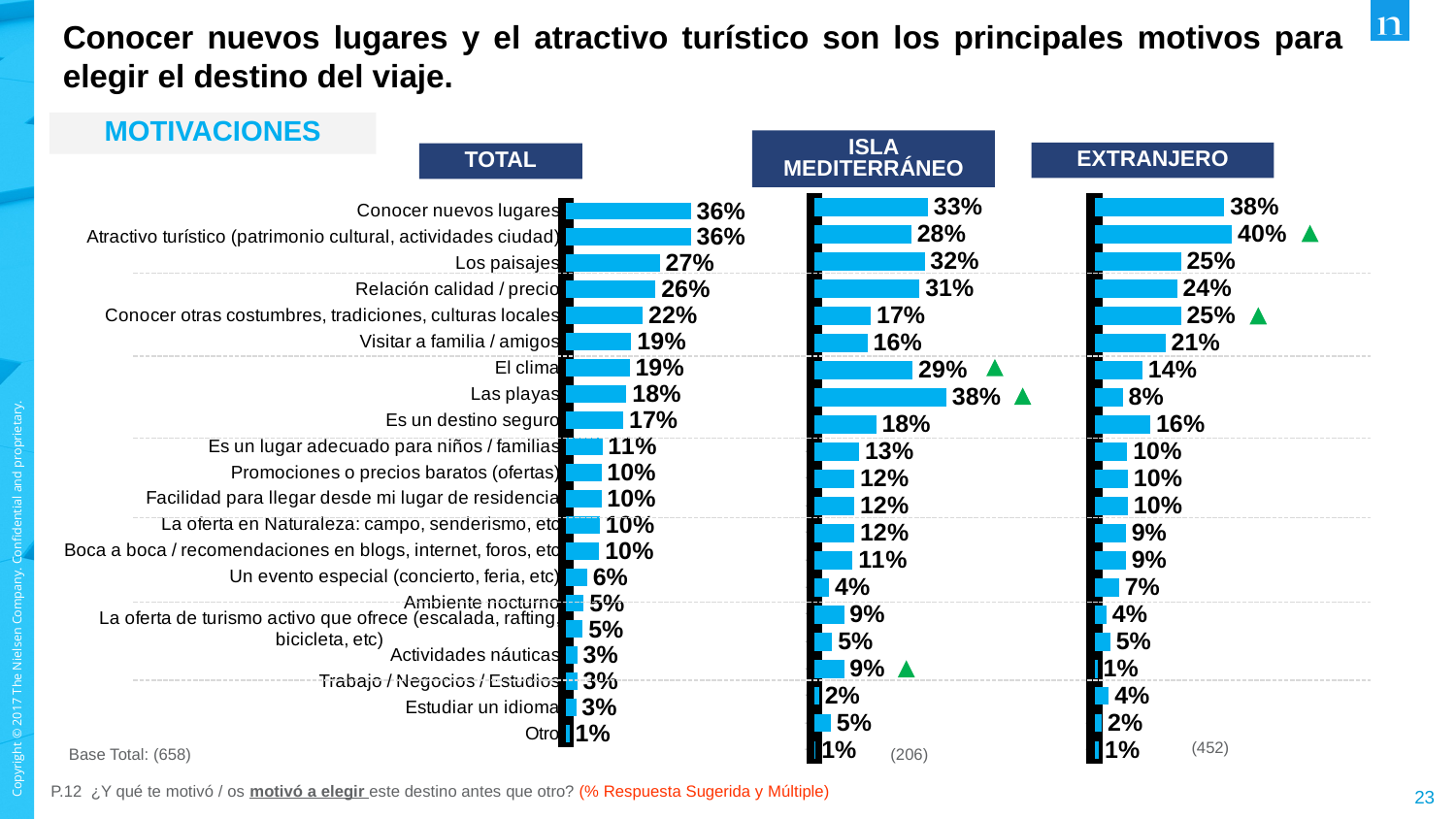

Conocer nuevos lugares y el atractivo turístico son los principales motivos para elegir el destino del viaje.
MOTIVACIONES
ISLA MEDITERRÁNEO
EXTRANJERO
TOTAL

### Chart

| Category | Isla Mediterráneo |
|---|---|

### Chart

| Category | País extranjero |
|---|---|

### Chart

| Category | Total |
|---|---|
| Conocer nuevos lugares | 0.362 |
| Atractivo turístico (patrimonio cultural, actividades ciudad) | 0.362 |
| Los paisajes | 0.272 |
| Relación calidad / precio | 0.26 |
| Conocer otras costumbres, tradiciones, culturas locales | 0.223 |
| Visitar a familia / amigos | 0.19 |
| El clima | 0.185 |
| Las playas | 0.176 |
| Es un destino seguro | 0.167 |
| Es un lugar adecuado para niños / familias | 0.106 |
| Promociones o precios baratos (ofertas) | 0.103 |
| Facilidad para llegar desde mi lugar de residencia | 0.103 |
| La oferta en Naturaleza: campo, senderismo, etc | 0.099 |
| Boca a boca / recomendaciones en blogs, internet, foros, etc | 0.097 |
| Un evento especial (concierto, feria, etc) | 0.062 |
| Ambiente nocturno | 0.052 |
| La oferta de turismo activo que ofrece (escalada, rafting, bicicleta, etc) | 0.049 |
| Actividades náuticas | 0.033 |
| Trabajo / Negocios / Estudios | 0.033 |
| Estudiar un idioma | 0.03 |
| Otro | 0.011 |

(452)
Base Total: (658)
(206)
P.12  ¿Y qué te motivó / os motivó a elegir este destino antes que otro? (% Respuesta Sugerida y Múltiple)